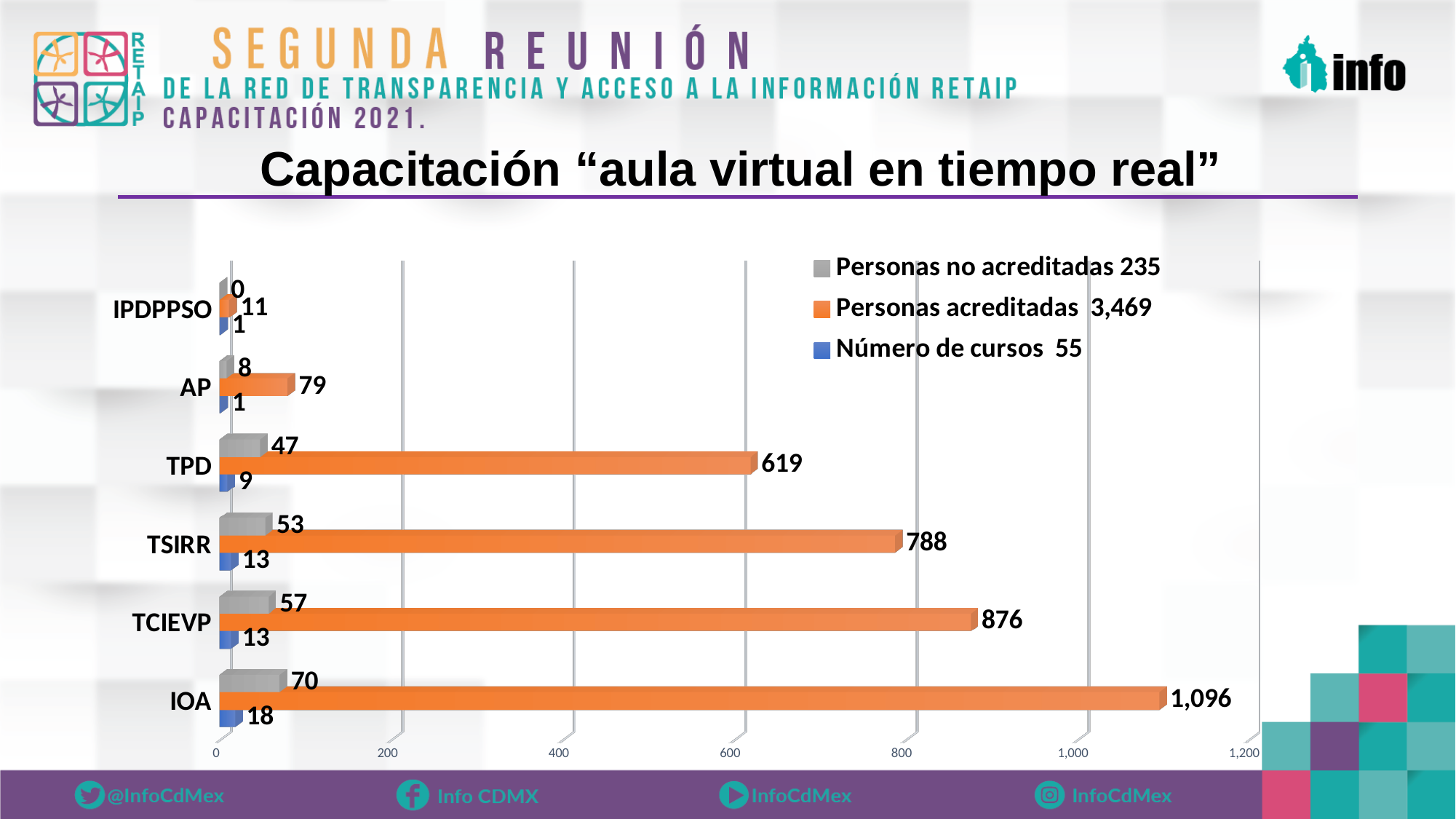

[unsupported chart]

Capacitación “aula virtual en tiempo real”